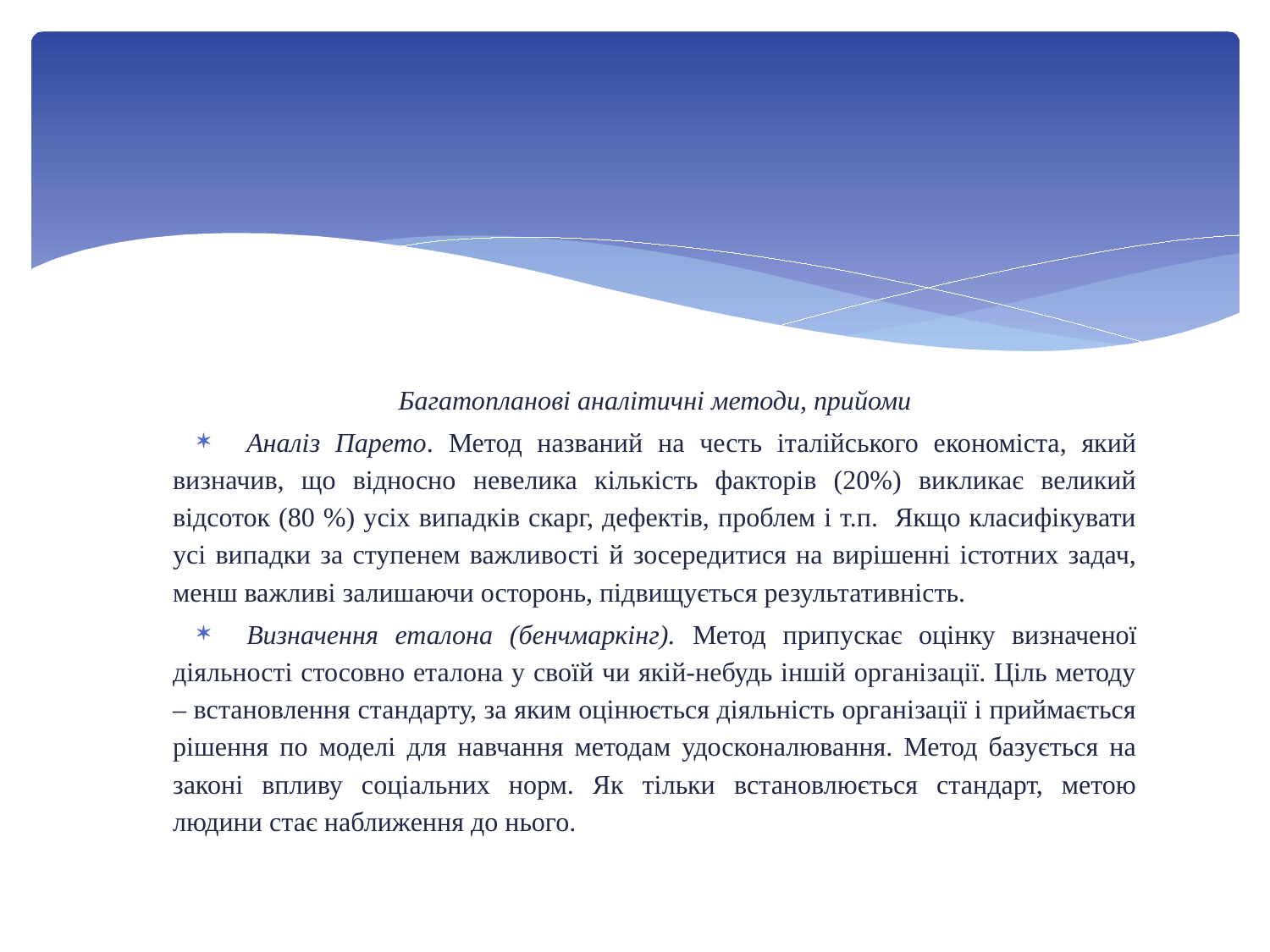

#
Багатопланові аналітичні методи, прийоми
Аналіз Парето. Метод названий на честь італійського економіста, який визначив, що відносно невелика кількість факторів (20%) викликає великий відсоток (80 %) усіх випадків скарг, дефектів, проблем і т.п.  Якщо класифікувати усі випадки за ступенем важливості й зосередитися на вирішенні істотних задач, менш важливі залишаючи осторонь, підвищується результативність.
Визначення еталона (бенчмаркінг). Метод припускає оцінку визначеної діяльності стосовно еталона у своїй чи якій-небудь іншій організації. Ціль методу – встановлення стандарту, за яким оцінюється діяльність організації і приймається рішення по моделі для навчання методам удосконалювання. Метод базується на законі впливу соціальних норм. Як тільки встановлюється стандарт, метою людини стає наближення до нього.